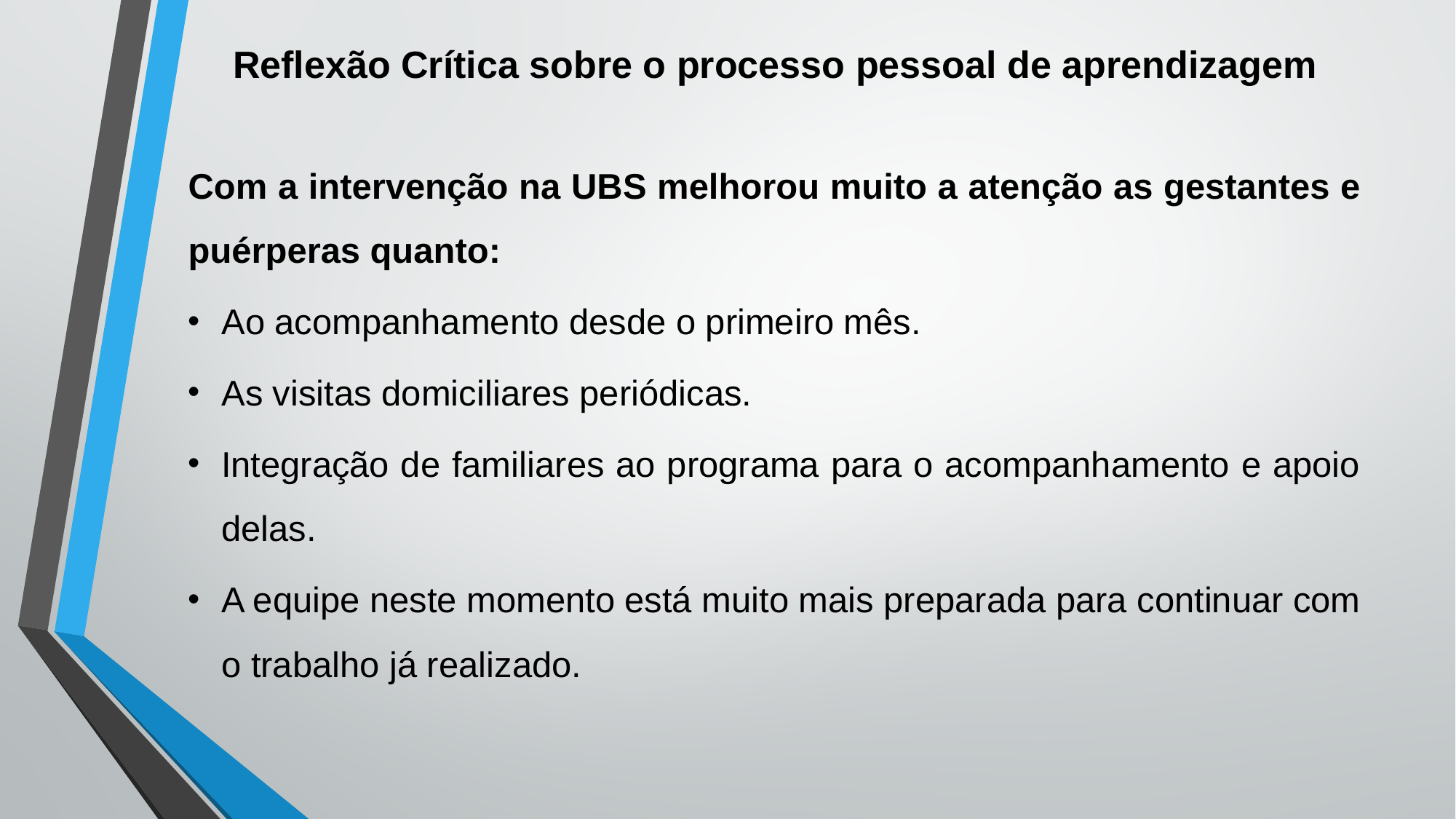

# Reflexão Crítica sobre o processo pessoal de aprendizagem
Com a intervenção na UBS melhorou muito a atenção as gestantes e puérperas quanto:
Ao acompanhamento desde o primeiro mês.
As visitas domiciliares periódicas.
Integração de familiares ao programa para o acompanhamento e apoio delas.
A equipe neste momento está muito mais preparada para continuar com o trabalho já realizado.